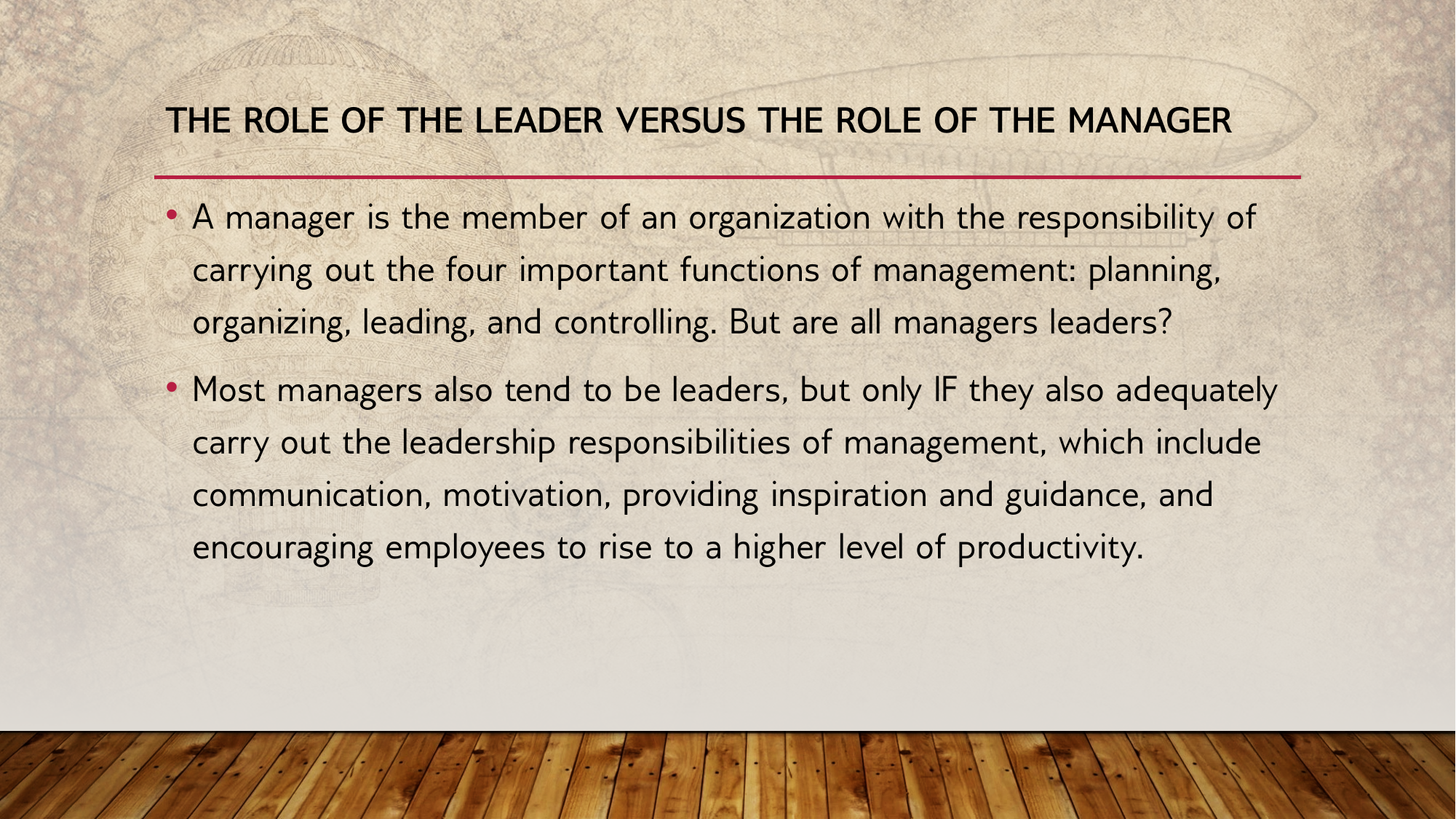

# THE ROLE OF THE LEADER VERSUS THE ROLE OF THE MANAGER
A manager is the member of an organization with the responsibility of carrying out the four important functions of management: planning, organizing, leading, and controlling. But are all managers leaders?
Most managers also tend to be leaders, but only IF they also adequately carry out the leadership responsibilities of management, which include communication, motivation, providing inspiration and guidance, and encouraging employees to rise to a higher level of productivity.